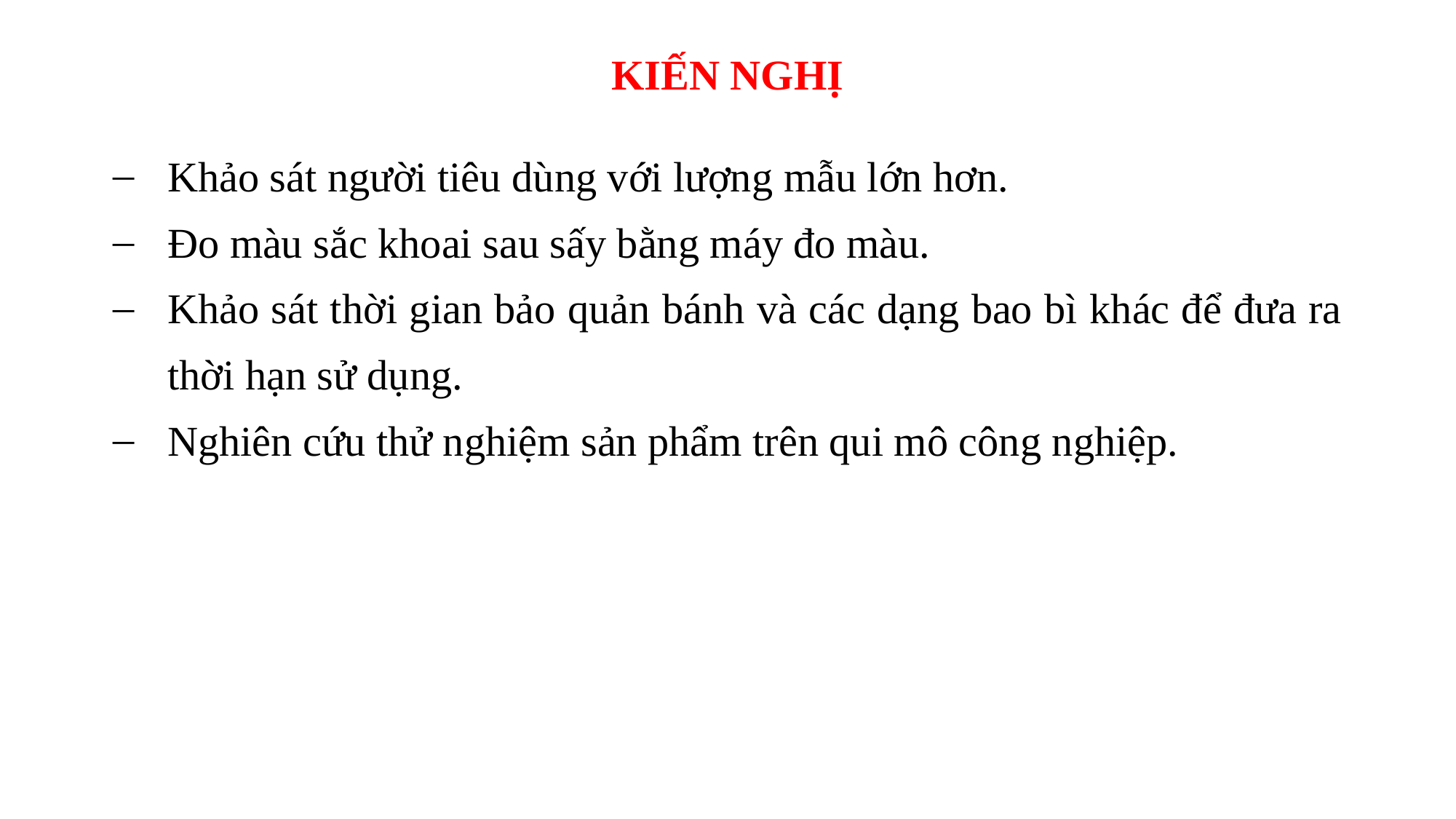

KIẾN NGHỊ
Khảo sát người tiêu dùng với lượng mẫu lớn hơn.
Đo màu sắc khoai sau sấy bằng máy đo màu.
Khảo sát thời gian bảo quản bánh và các dạng bao bì khác để đưa ra thời hạn sử dụng.
Nghiên cứu thử nghiệm sản phẩm trên qui mô công nghiệp.